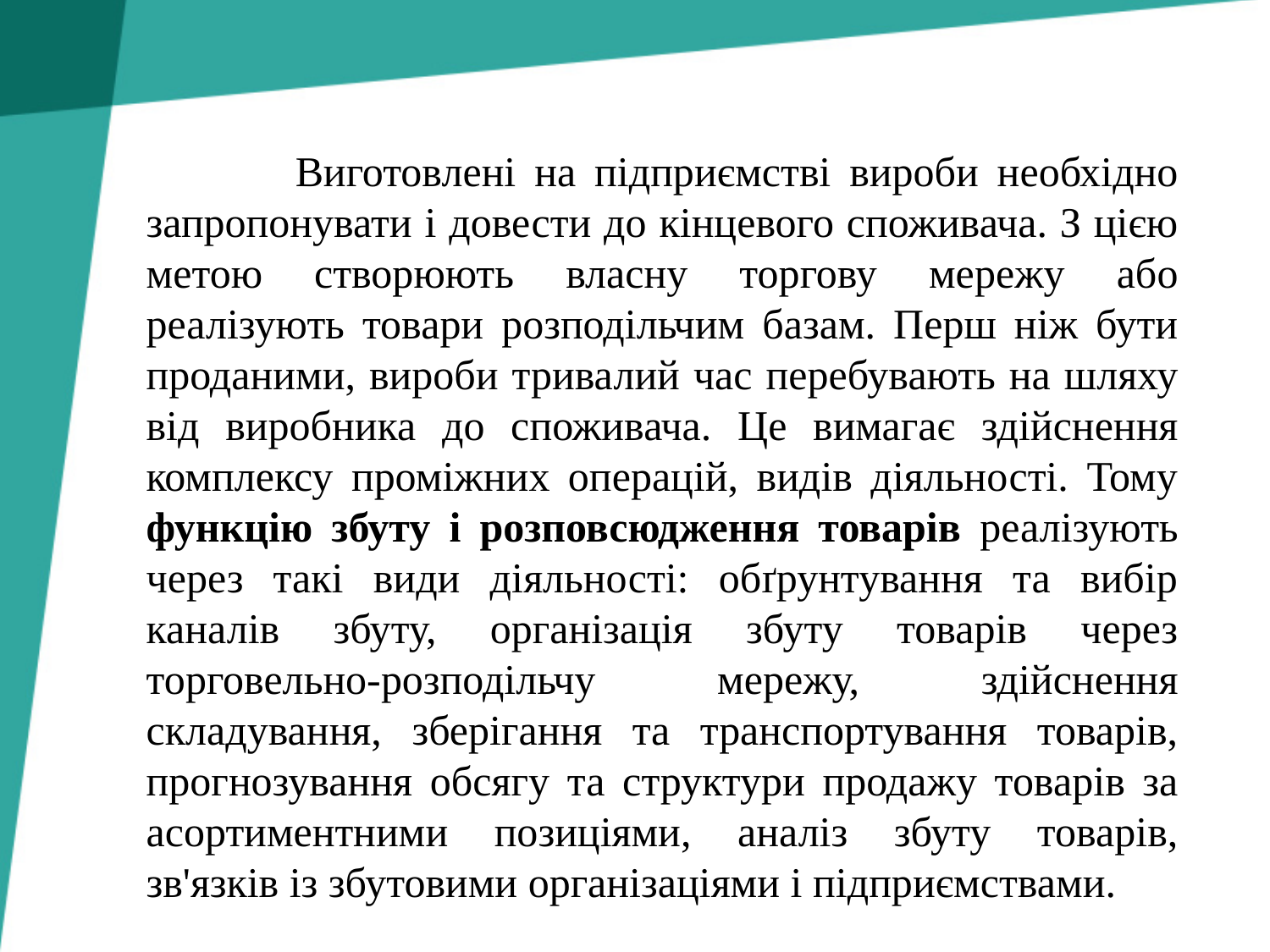

Виготовлені на підприємстві вироби необхідно запропонувати і довести до кінцевого споживача. З цією метою створюють власну торгову мережу або реалізують товари розподільчим базам. Перш ніж бути проданими, вироби тривалий час перебувають на шляху від виробника до споживача. Це вимагає здійснення комплексу проміжних операцій, видів діяльності. Тому функцію збуту і розповсюдження товарів реалізують через такі види діяльності: обґрунтування та вибір каналів збуту, організація збуту товарів через торговельно-розподільчу мережу, здійснення складування, зберігання та транспортування товарів, прогнозування обсягу та структури продажу товарів за асортиментними позиціями, аналіз збуту товарів, зв'язків із збутовими організаціями і підприємствами.